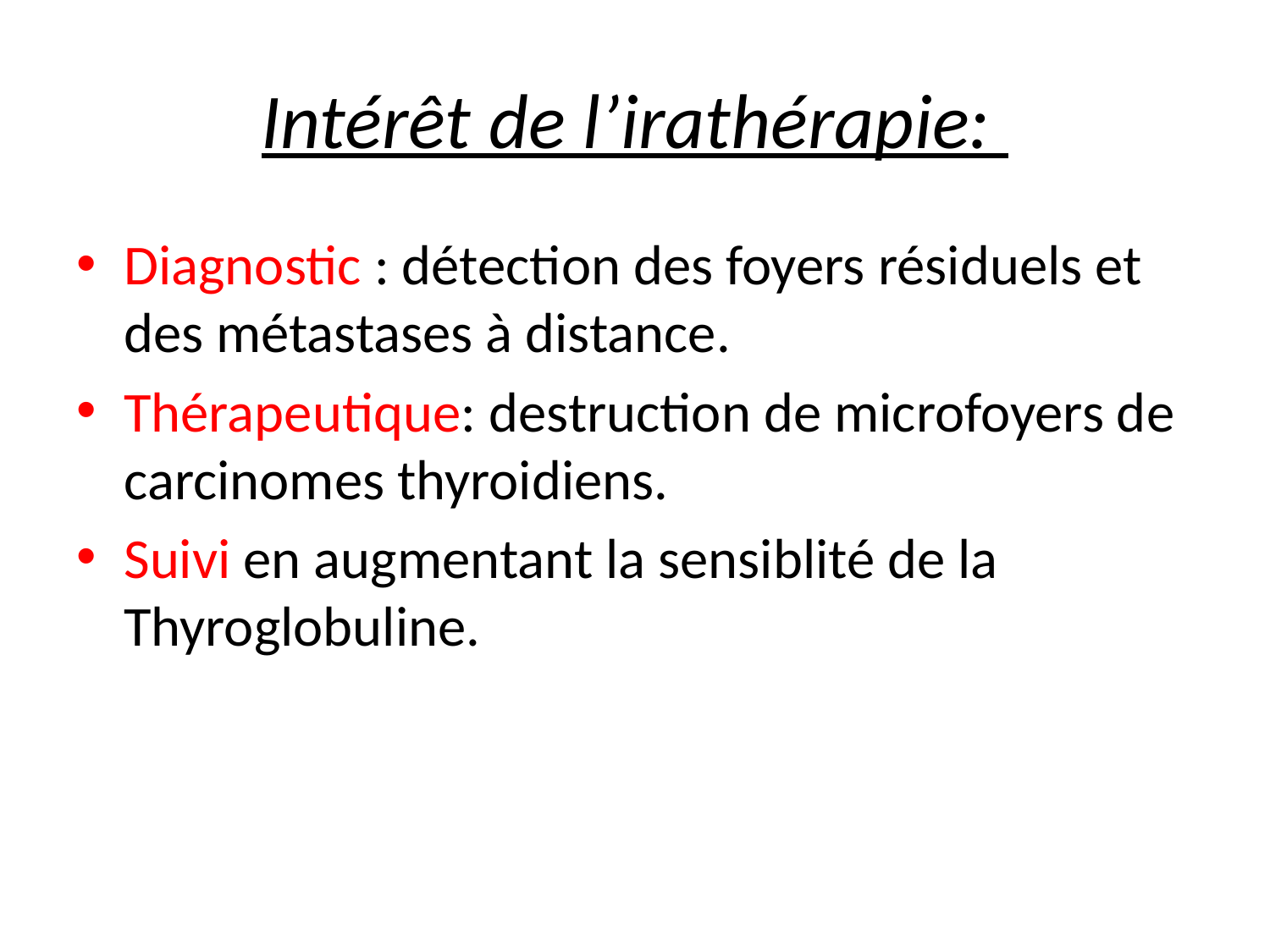

# Intérêt de l’irathérapie:
Diagnostic : détection des foyers résiduels et des métastases à distance.
Thérapeutique: destruction de microfoyers de carcinomes thyroidiens.
Suivi en augmentant la sensiblité de la Thyroglobuline.